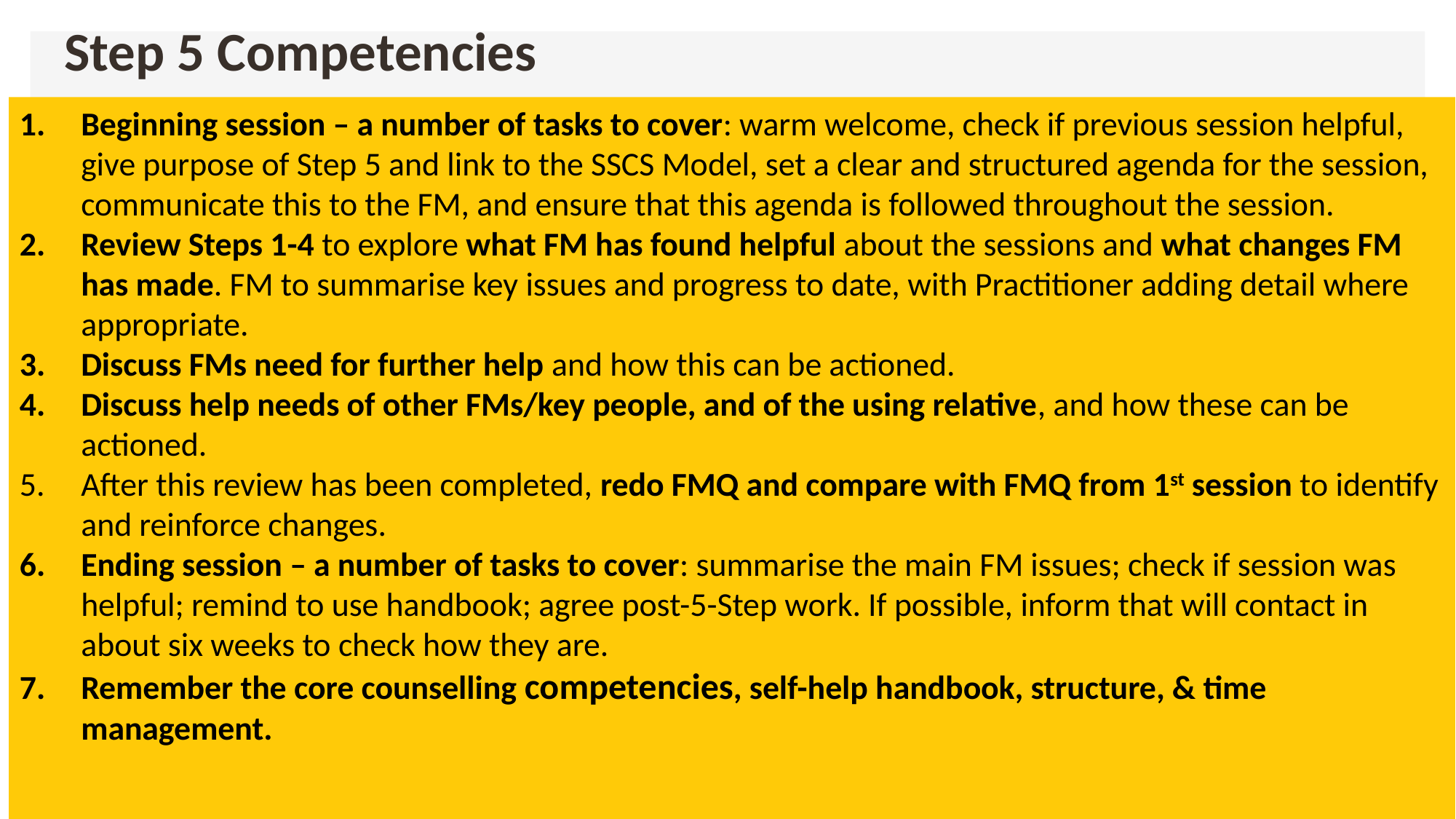

# Step 5 Competencies
Beginning session – a number of tasks to cover: warm welcome, check if previous session helpful, give purpose of Step 5 and link to the SSCS Model, set a clear and structured agenda for the session, communicate this to the FM, and ensure that this agenda is followed throughout the session.
Review Steps 1-4 to explore what FM has found helpful about the sessions and what changes FM has made. FM to summarise key issues and progress to date, with Practitioner adding detail where appropriate.
Discuss FMs need for further help and how this can be actioned.
Discuss help needs of other FMs/key people, and of the using relative, and how these can be actioned.
After this review has been completed, redo FMQ and compare with FMQ from 1st session to identify and reinforce changes.
Ending session – a number of tasks to cover: summarise the main FM issues; check if session was helpful; remind to use handbook; agree post-5-Step work. If possible, inform that will contact in about six weeks to check how they are.
Remember the core counselling competencies, self-help handbook, structure, & time management.